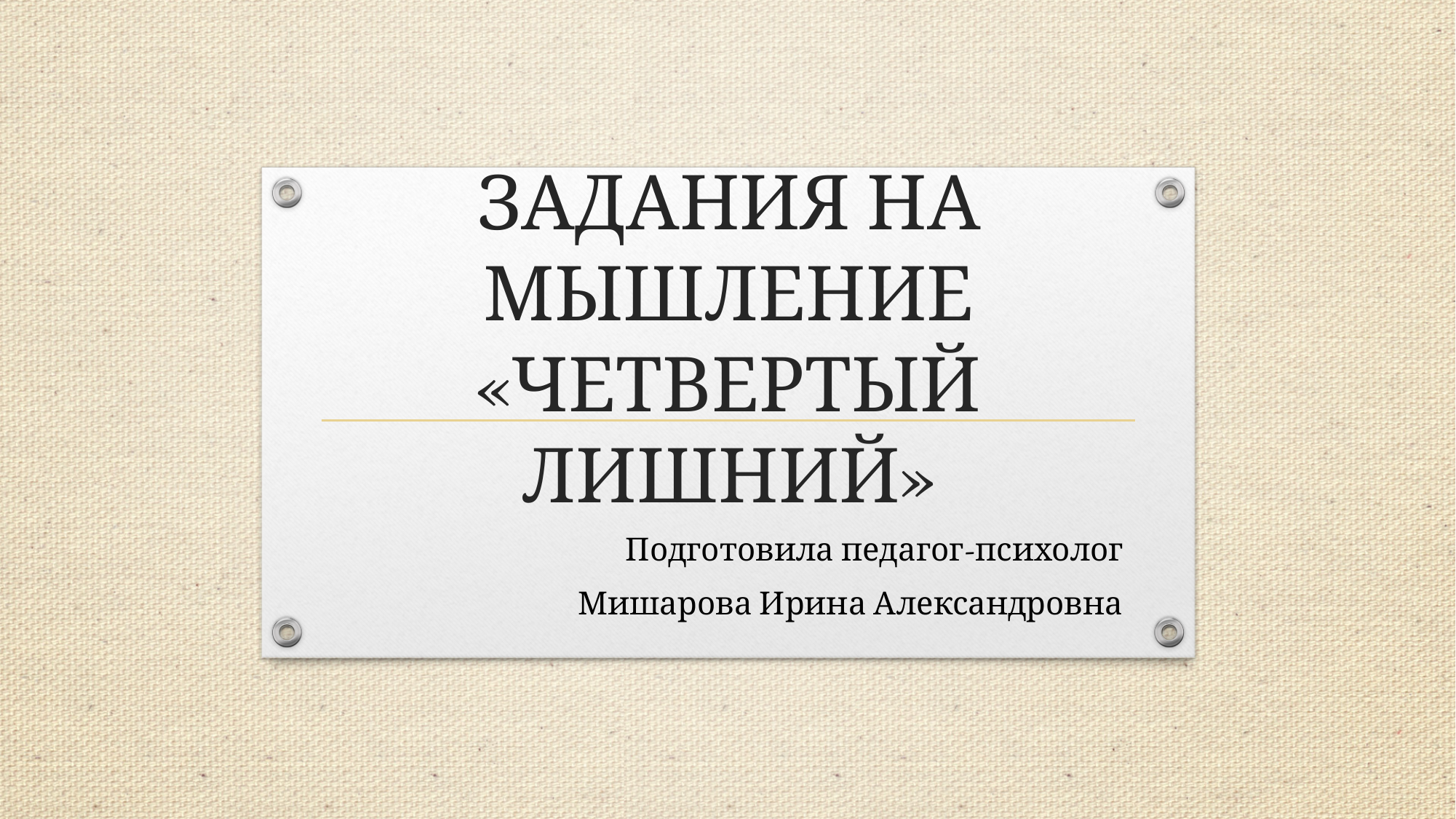

# ЗАДАНИЯ НА МЫШЛЕНИЕ «ЧЕТВЕРТЫЙ ЛИШНИЙ»
Подготовила педагог-психолог
Мишарова Ирина Александровна